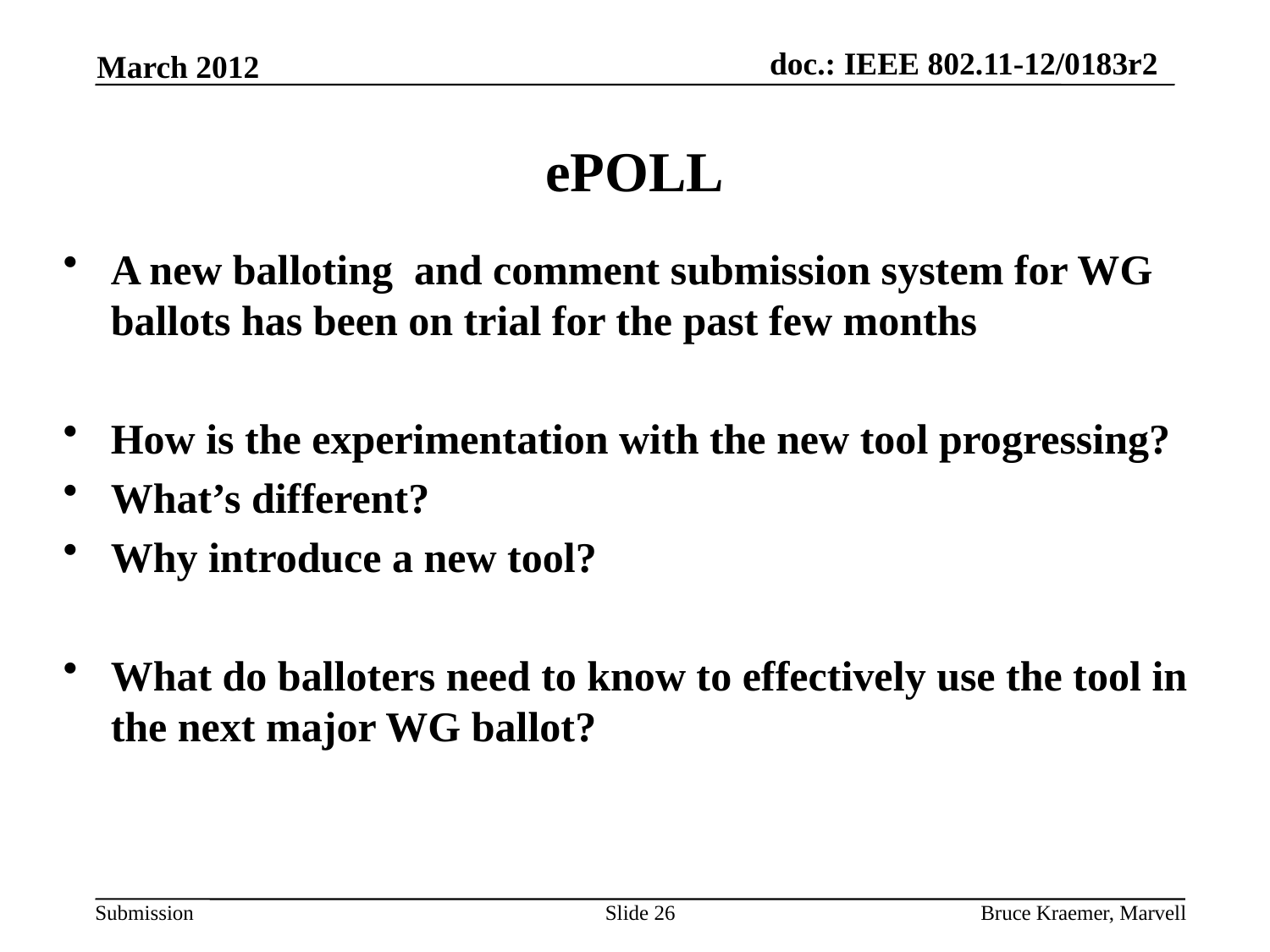

March 2012
# ePOLL
A new balloting  and comment submission system for WG ballots has been on trial for the past few months

How is the experimentation with the new tool progressing?
What’s different?
Why introduce a new tool?

What do balloters need to know to effectively use the tool in the next major WG ballot?
Slide 26
Bruce Kraemer, Marvell